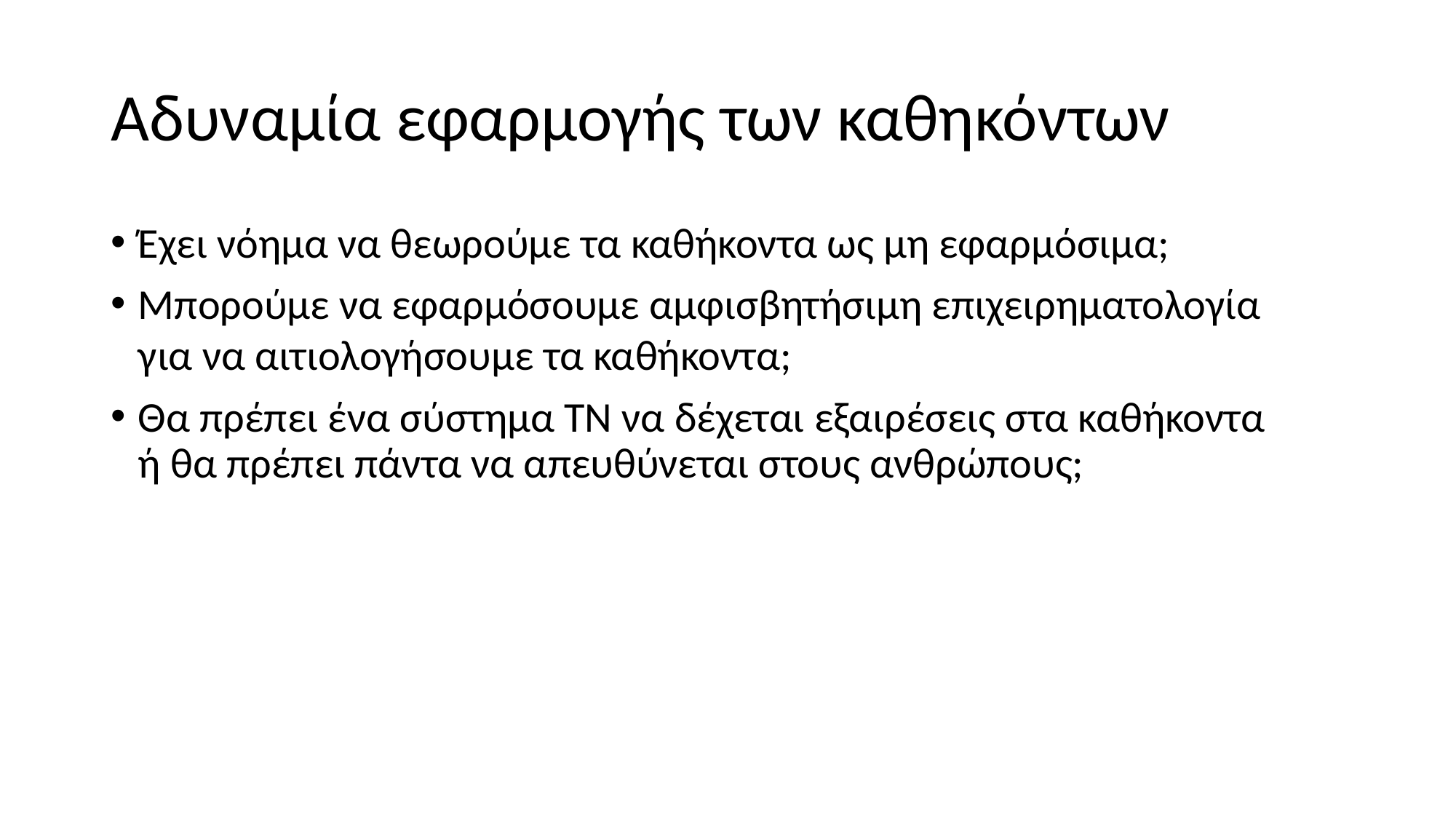

# Αδυναμία εφαρμογής των καθηκόντων
Έχει νόημα να θεωρούμε τα καθήκοντα ως μη εφαρμόσιμα;
Μπορούμε να εφαρμόσουμε αμφισβητήσιμη επιχειρηματολογία για να αιτιολογήσουμε τα καθήκοντα;
Θα πρέπει ένα σύστημα ΤΝ να δέχεται εξαιρέσεις στα καθήκοντα ή θα πρέπει πάντα να απευθύνεται στους ανθρώπους;